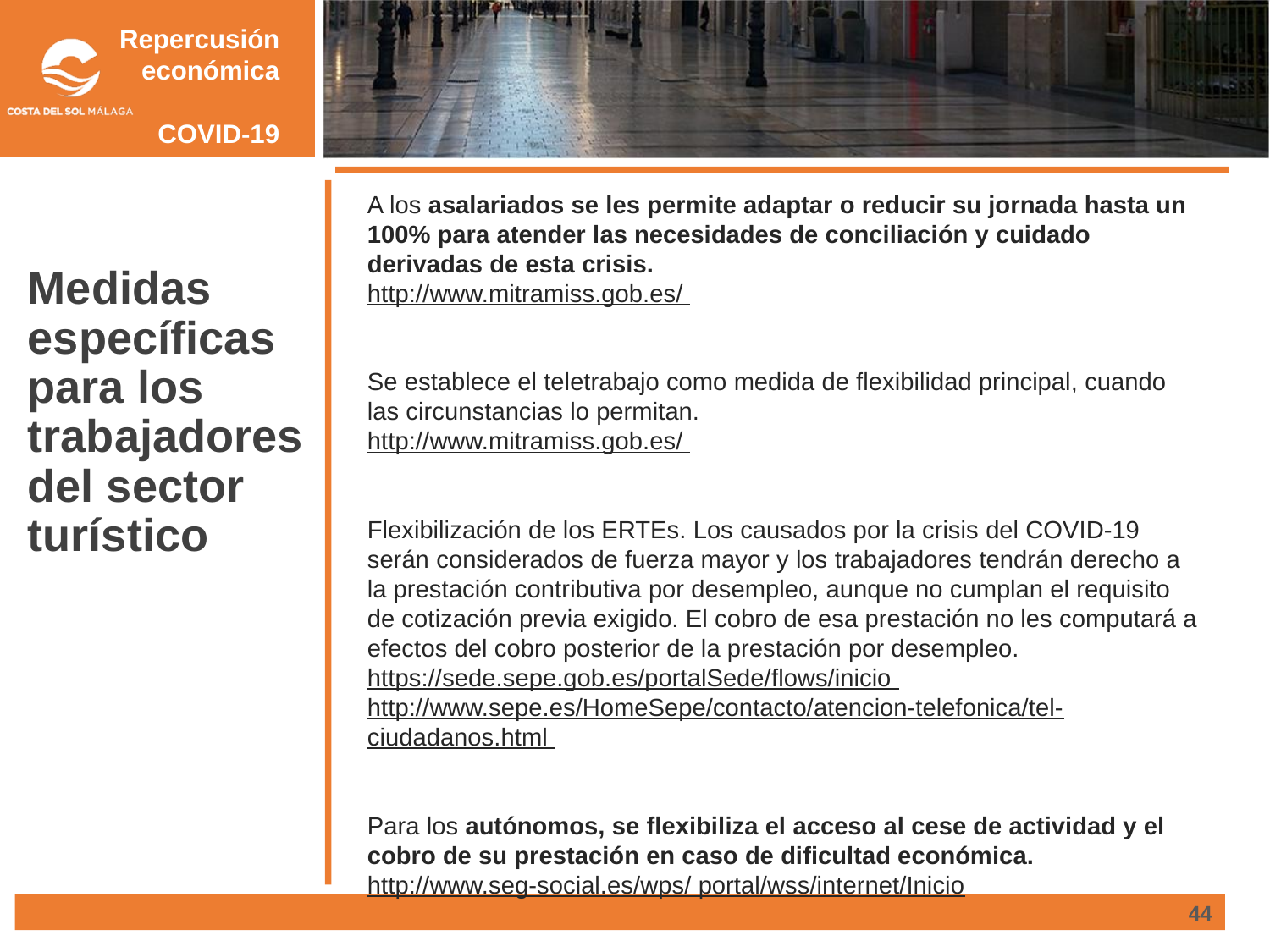

# Medidas específicas para los trabajadores del sector turístico
A los asalariados se les permite adaptar o reducir su jornada hasta un 100% para atender las necesidades de conciliación y cuidado derivadas de esta crisis.
http://www.mitramiss.gob.es/

Se establece el teletrabajo como medida de flexibilidad principal, cuando las circunstancias lo permitan.
http://www.mitramiss.gob.es/

Flexibilización de los ERTEs. Los causados por la crisis del COVID-19 serán considerados de fuerza mayor y los trabajadores tendrán derecho a la prestación contributiva por desempleo, aunque no cumplan el requisito de cotización previa exigido. El cobro de esa prestación no les computará a efectos del cobro posterior de la prestación por desempleo.
https://sede.sepe.gob.es/portalSede/flows/inicio
http://www.sepe.es/HomeSepe/contacto/atencion-telefonica/tel-ciudadanos.html

Para los autónomos, se flexibiliza el acceso al cese de actividad y el cobro de su prestación en caso de dificultad económica.
http://www.seg-social.es/wps/ portal/wss/internet/Inicio